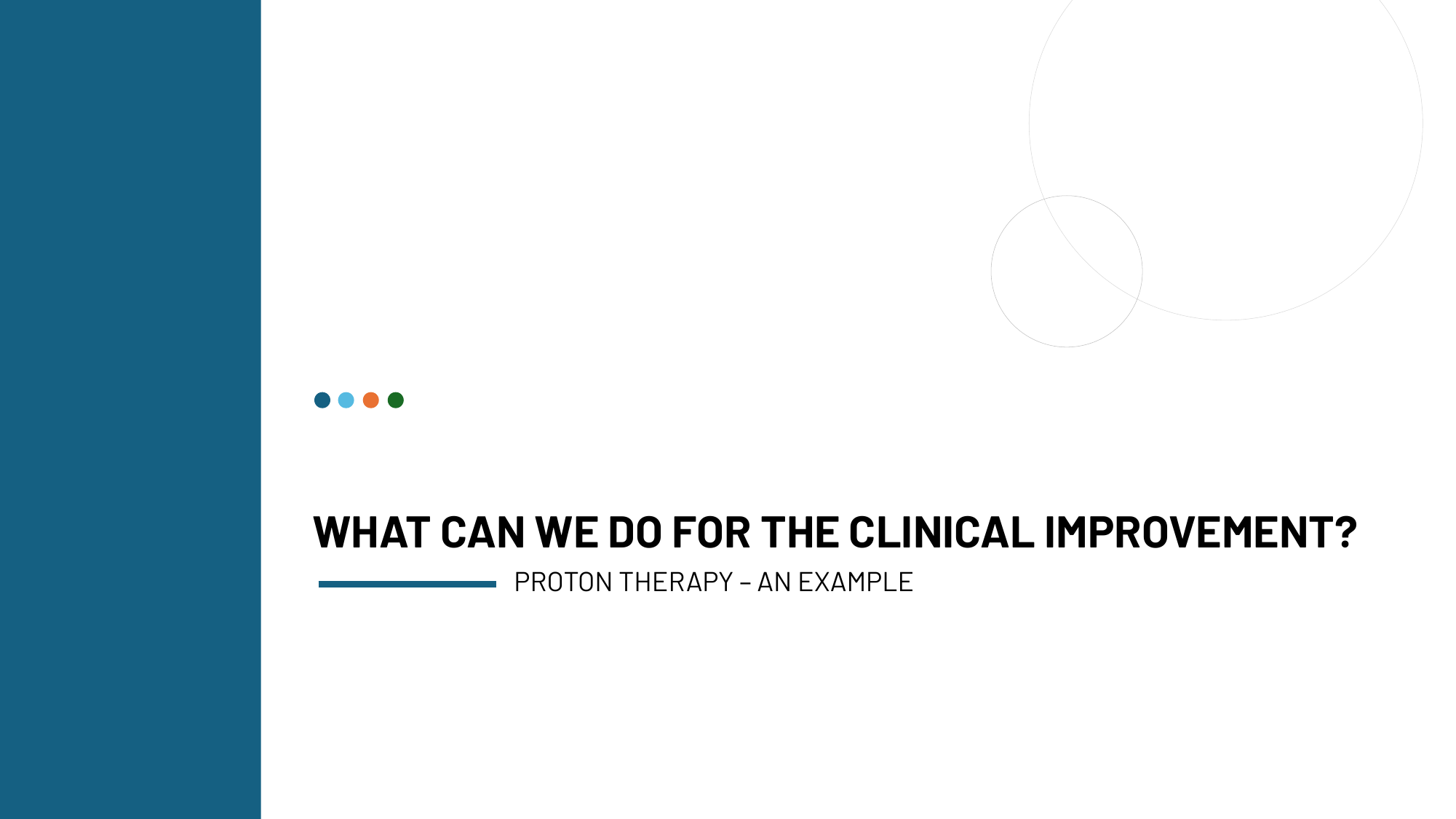

# What can we do for the clinical improvement?
Proton therapy – an example